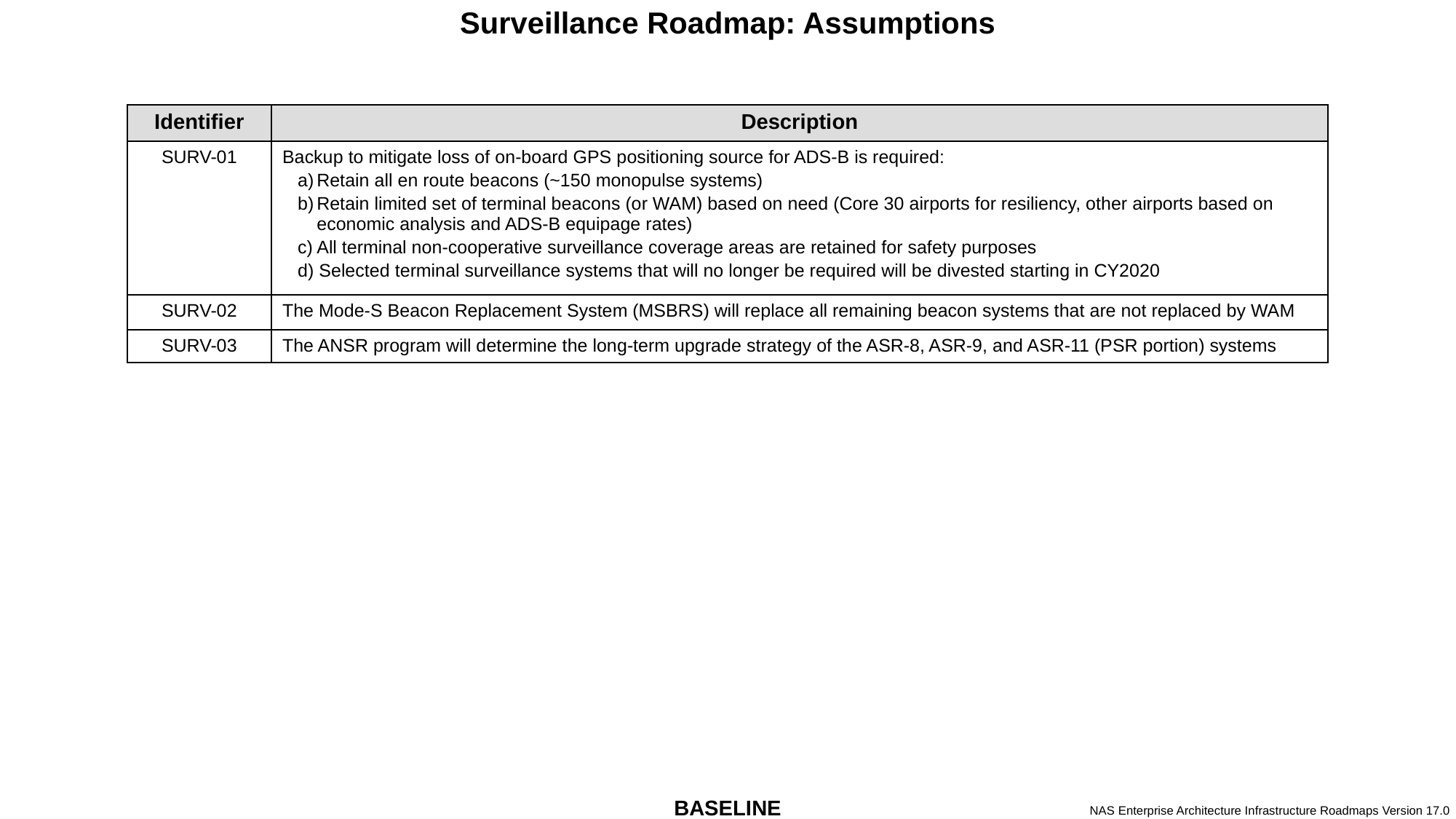

# Surveillance Roadmap: Assumptions
| Identifier | Description |
| --- | --- |
| SURV-01 | Backup to mitigate loss of on-board GPS positioning source for ADS-B is required: a) Retain all en route beacons (~150 monopulse systems) b) Retain limited set of terminal beacons (or WAM) based on need (Core 30 airports for resiliency, other airports based on economic analysis and ADS-B equipage rates) c) All terminal non-cooperative surveillance coverage areas are retained for safety purposes d) Selected terminal surveillance systems that will no longer be required will be divested starting in CY2020 |
| SURV-02 | The Mode-S Beacon Replacement System (MSBRS) will replace all remaining beacon systems that are not replaced by WAM |
| SURV-03 | The ANSR program will determine the long-term upgrade strategy of the ASR-8, ASR-9, and ASR-11 (PSR portion) systems |